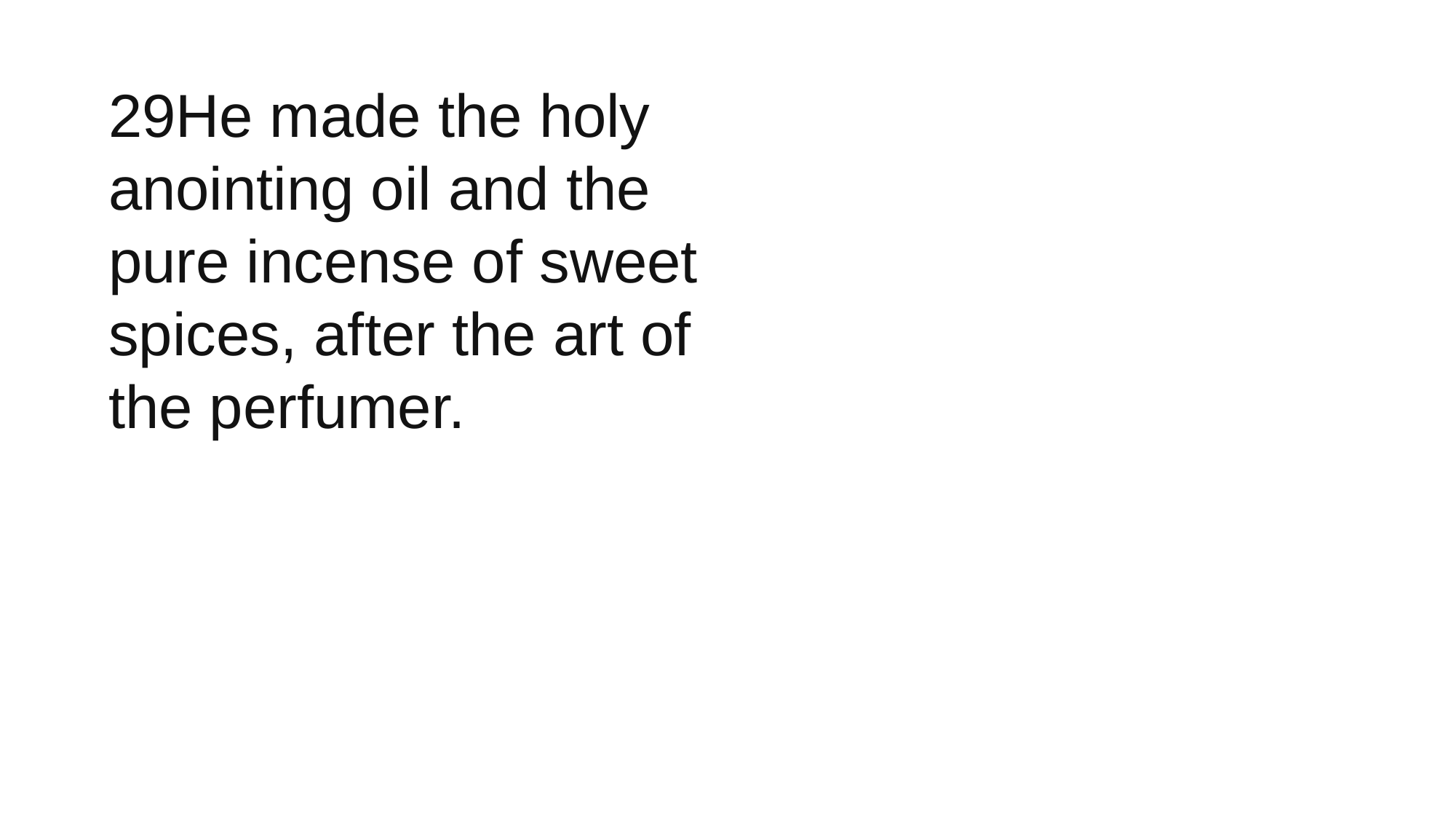

1 Samuel
29He made the holy anointing oil and the pure incense of sweet spices, after the art of the perfumer.